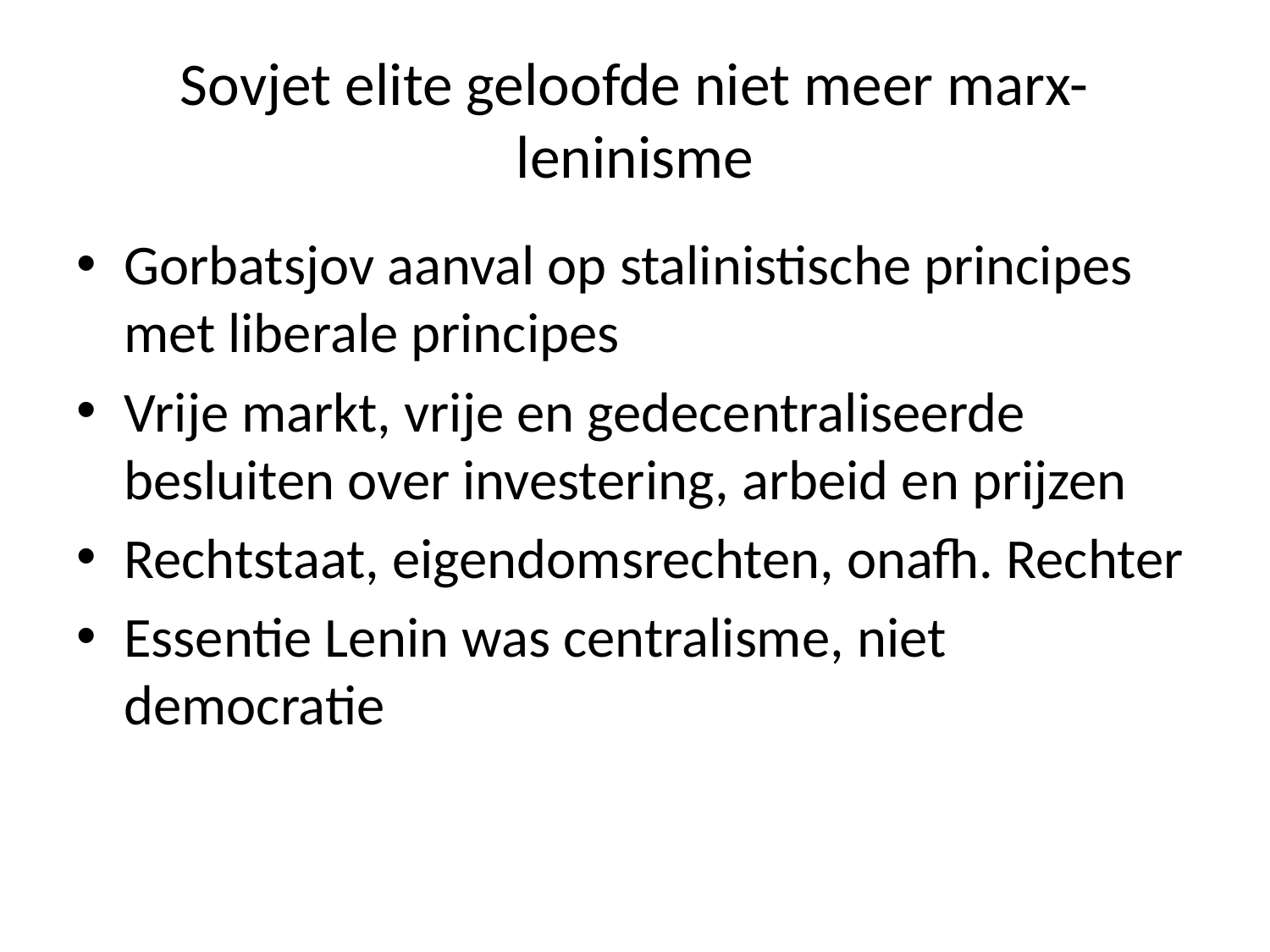

# Sovjet elite geloofde niet meer marx-leninisme
Gorbatsjov aanval op stalinistische principes met liberale principes
Vrije markt, vrije en gedecentraliseerde besluiten over investering, arbeid en prijzen
Rechtstaat, eigendomsrechten, onafh. Rechter
Essentie Lenin was centralisme, niet democratie